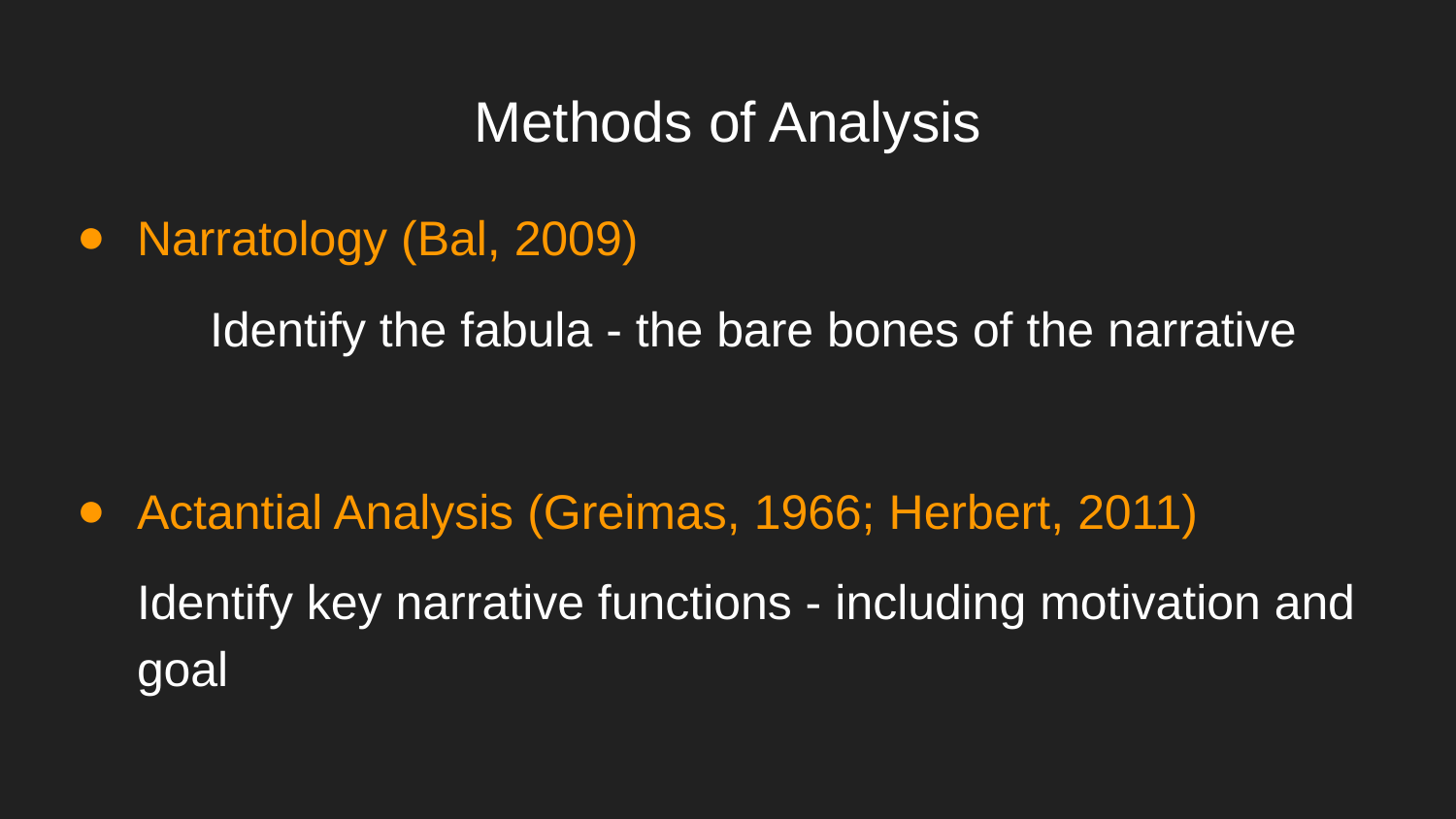

# Methods of Analysis
Narratology (Bal, 2009)
	Identify the fabula - the bare bones of the narrative

Actantial Analysis (Greimas, 1966; Herbert, 2011)
Identify key narrative functions - including motivation and goal